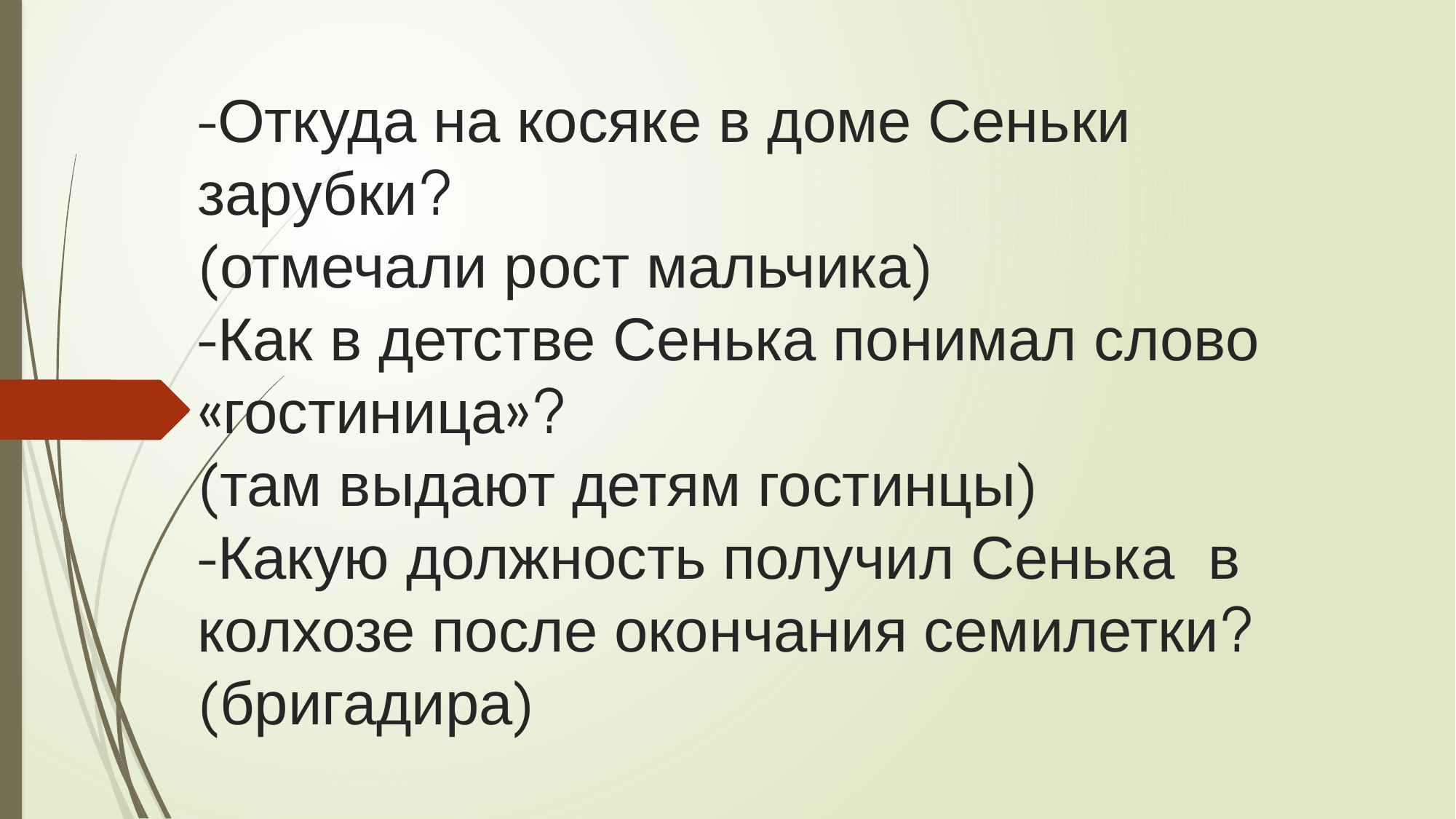

# -Откуда на косяке в доме Сеньки зарубки? (отмечали рост мальчика) -Как в детстве Сенька понимал слово «гостиница»? (там выдают детям гостинцы) -Какую должность получил Сенька  в колхозе после окончания семилетки? (бригадира)